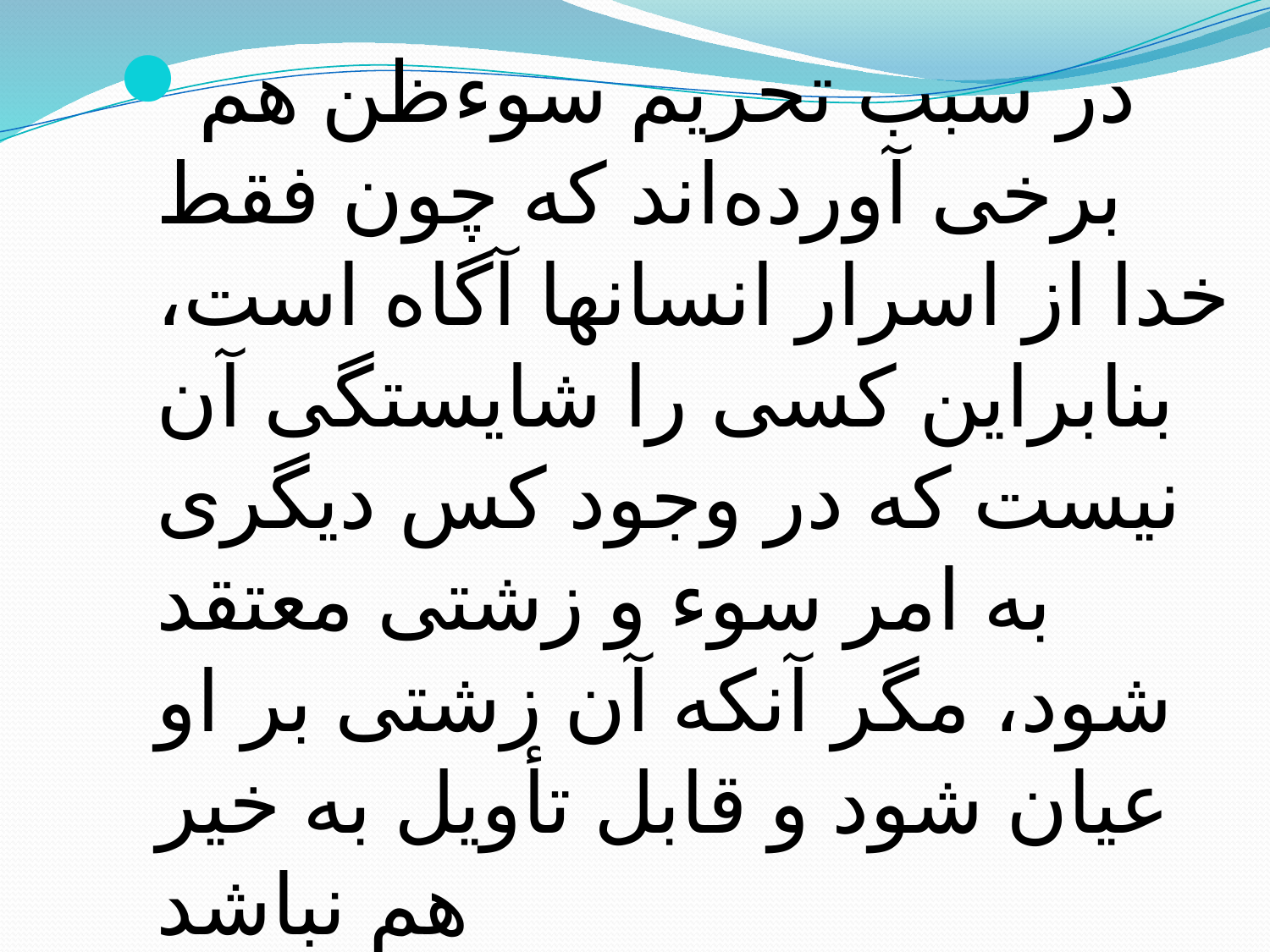

در سبب تحريم سوءظن هم برخى آورده‌اند كه چون فقط خدا از اسرار انسانها آگاه است، بنابراين كسى را شايستگى آن نيست كه در وجود كس ديگرى به امر سوء و زشتى معتقد شود، مگر آنكه آن زشتى بر او عيان شود و قابل تأويل به خير هم نباشد
 (رجوع کنید به همانجا؛ شهيدثانى، ص40ـ41).

#